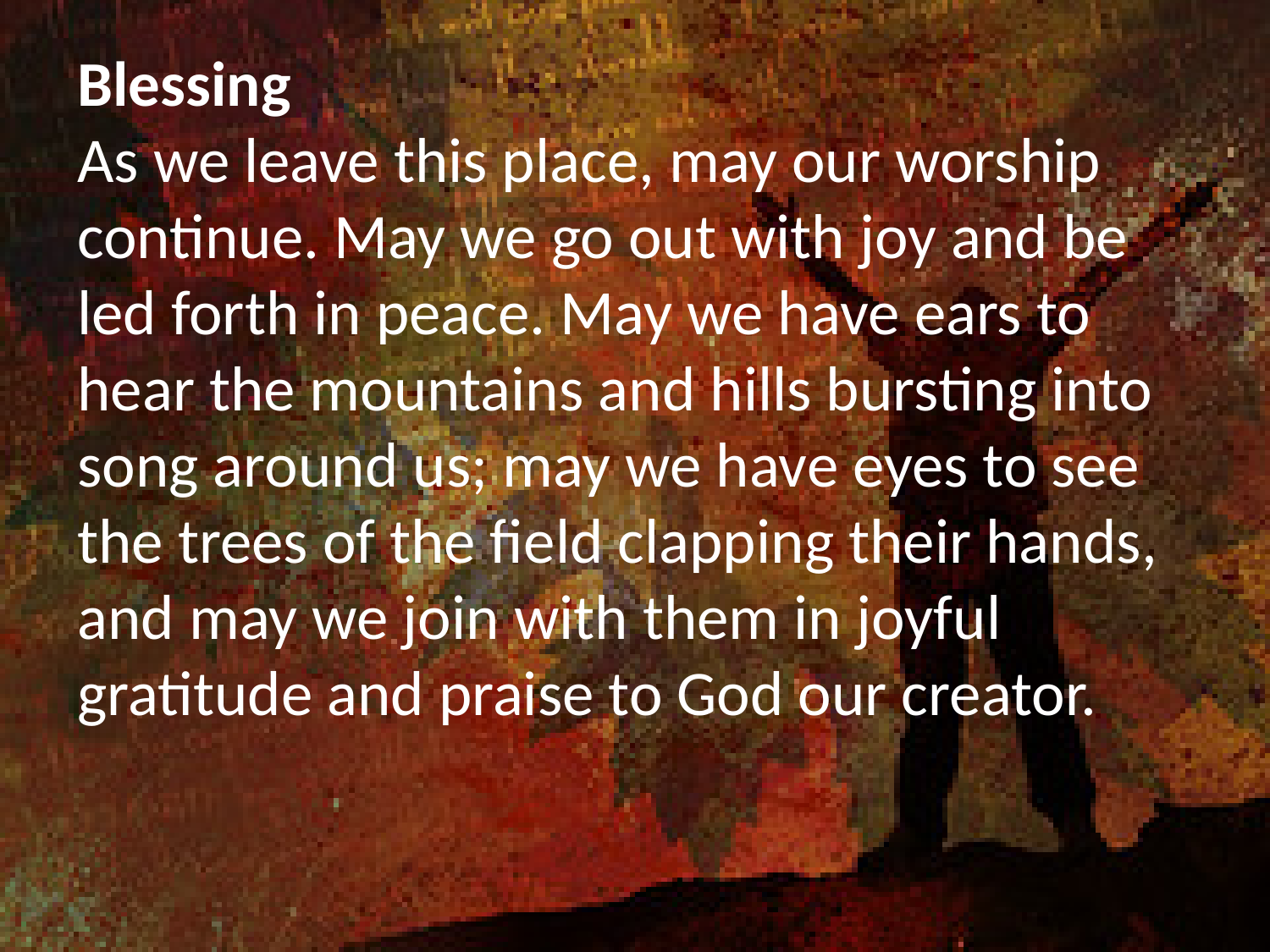

Blessing
As we leave this place, may our worship continue. May we go out with joy and be led forth in peace. May we have ears to hear the mountains and hills bursting into song around us; may we have eyes to see the trees of the field clapping their hands, and may we join with them in joyful gratitude and praise to God our creator.